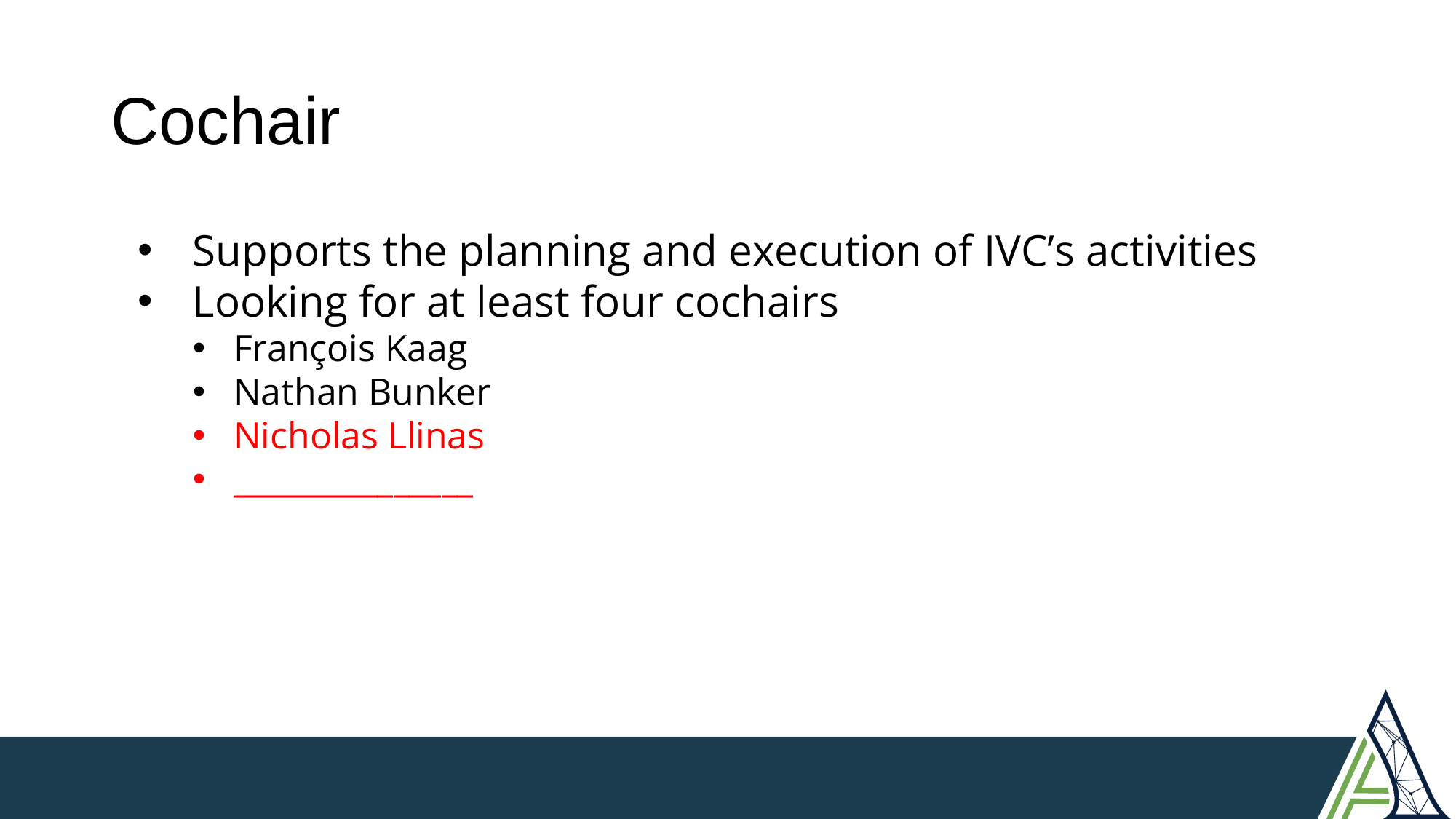

# Cochair
Supports the planning and execution of IVC’s activities
Looking for at least four cochairs
François Kaag
Nathan Bunker
Nicholas Llinas
_______________